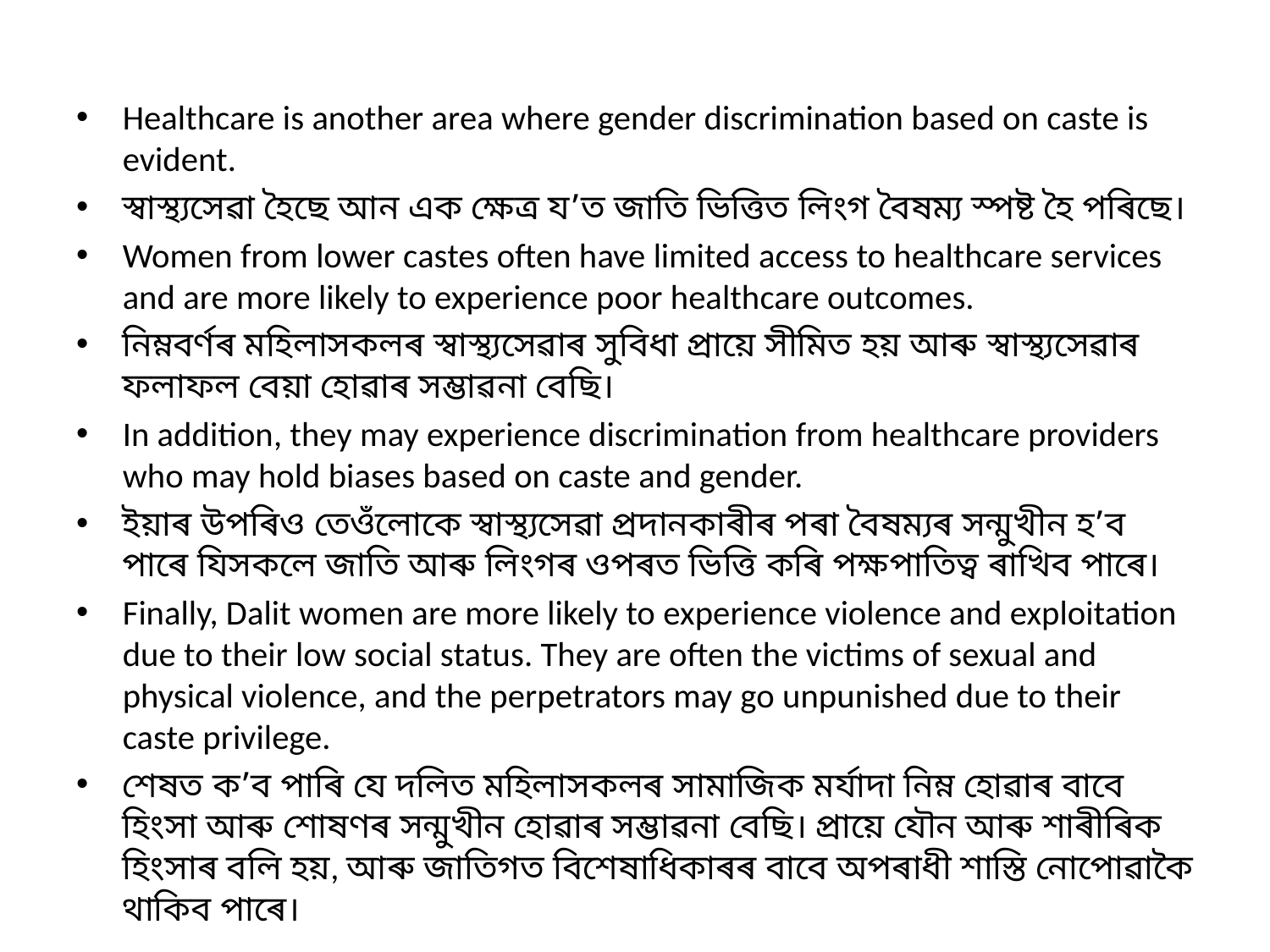

#
Healthcare is another area where gender discrimination based on caste is evident.
স্বাস্থ্যসেৱা হৈছে আন এক ক্ষেত্ৰ য’ত জাতি ভিত্তিত লিংগ বৈষম্য স্পষ্ট হৈ পৰিছে।
Women from lower castes often have limited access to healthcare services and are more likely to experience poor healthcare outcomes.
নিম্নবৰ্ণৰ মহিলাসকলৰ স্বাস্থ্যসেৱাৰ সুবিধা প্ৰায়ে সীমিত হয় আৰু স্বাস্থ্যসেৱাৰ ফলাফল বেয়া হোৱাৰ সম্ভাৱনা বেছি।
In addition, they may experience discrimination from healthcare providers who may hold biases based on caste and gender.
ইয়াৰ উপৰিও তেওঁলোকে স্বাস্থ্যসেৱা প্ৰদানকাৰীৰ পৰা বৈষম্যৰ সন্মুখীন হ’ব পাৰে যিসকলে জাতি আৰু লিংগৰ ওপৰত ভিত্তি কৰি পক্ষপাতিত্ব ৰাখিব পাৰে।
Finally, Dalit women are more likely to experience violence and exploitation due to their low social status. They are often the victims of sexual and physical violence, and the perpetrators may go unpunished due to their caste privilege.
শেষত ক’ব পাৰি যে দলিত মহিলাসকলৰ সামাজিক মৰ্যাদা নিম্ন হোৱাৰ বাবে হিংসা আৰু শোষণৰ সন্মুখীন হোৱাৰ সম্ভাৱনা বেছি। প্ৰায়ে যৌন আৰু শাৰীৰিক হিংসাৰ বলি হয়, আৰু জাতিগত বিশেষাধিকাৰৰ বাবে অপৰাধী শাস্তি নোপোৱাকৈ থাকিব পাৰে।